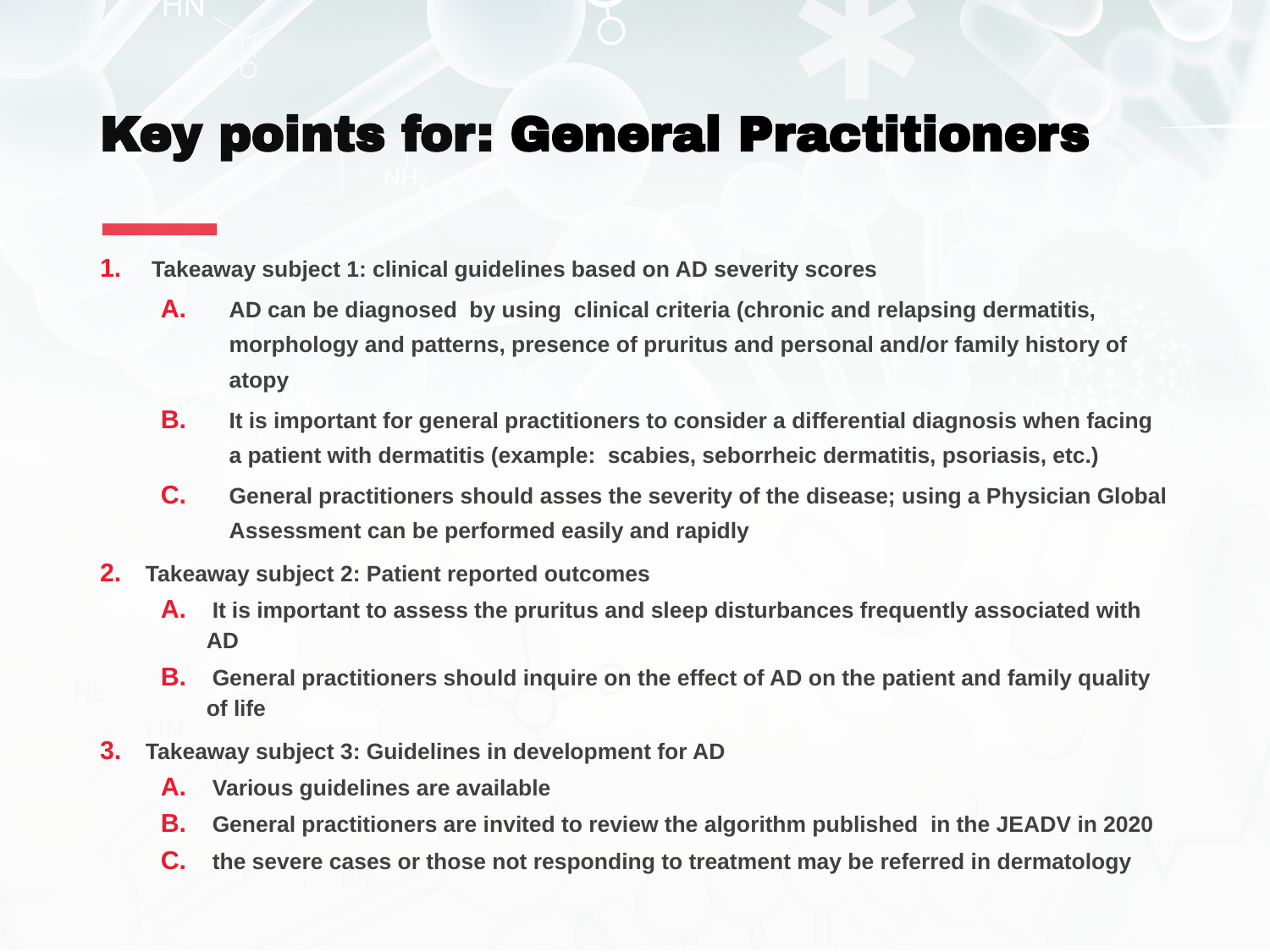

# Key points for: General Practitioners
 Takeaway subject 1: clinical guidelines based on AD severity scores
AD can be diagnosed  by using  clinical criteria (chronic and relapsing dermatitis, morphology and patterns, presence of pruritus and personal and/or family history of atopy
It is important for general practitioners to consider a differential diagnosis when facing a patient with dermatitis (example:  scabies, seborrheic dermatitis, psoriasis, etc.)
General practitioners should asses the severity of the disease; using a Physician Global Assessment can be performed easily and rapidly
Takeaway subject 2: Patient reported outcomes
 It is important to assess the pruritus and sleep disturbances frequently associated with AD
 General practitioners should inquire on the effect of AD on the patient and family quality of life
Takeaway subject 3: Guidelines in development for AD
 Various guidelines are available
 General practitioners are invited to review the algorithm published  in the JEADV in 2020
 the severe cases or those not responding to treatment may be referred in dermatology